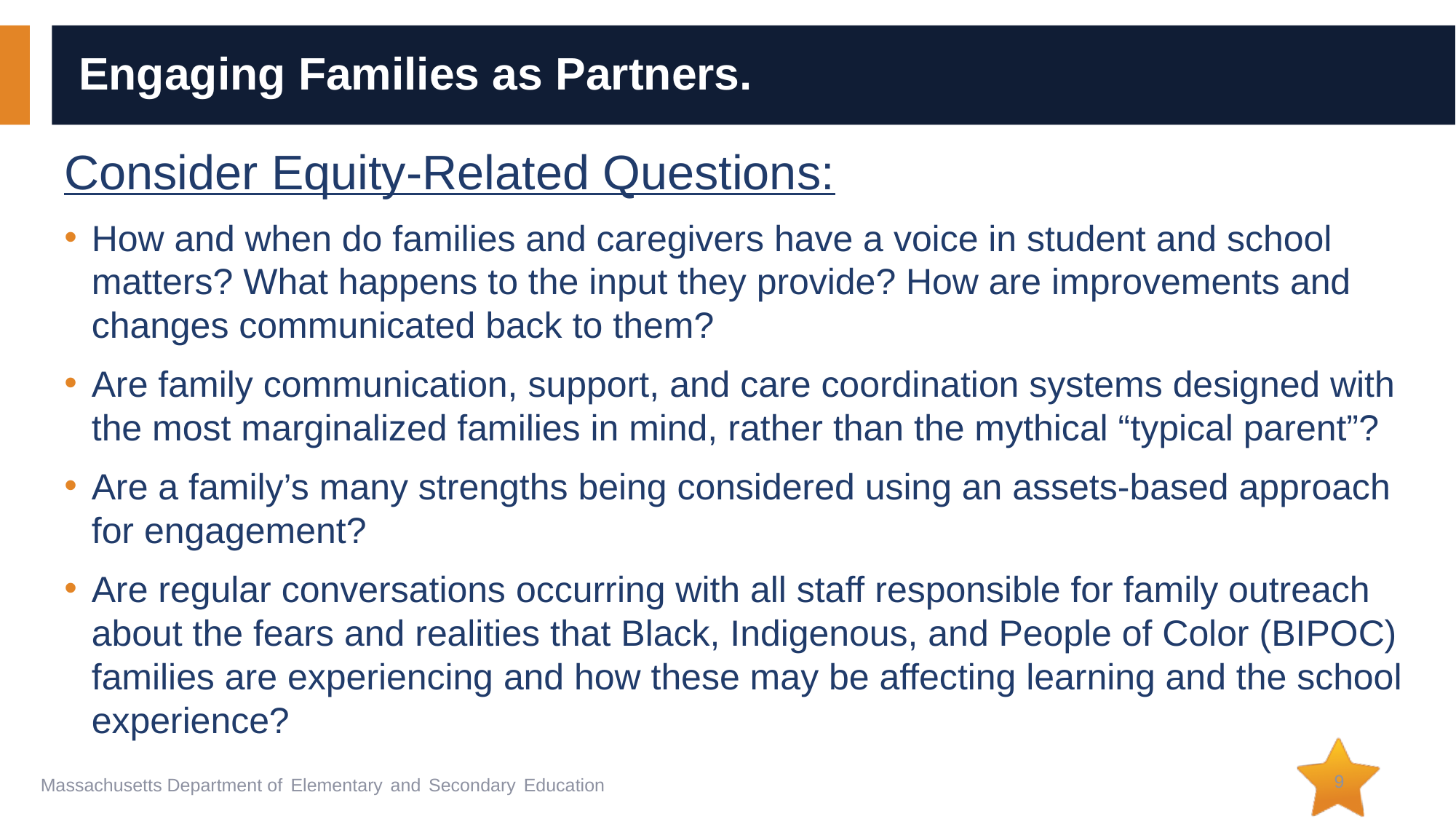

# Engaging Families as Partners.
Consider Equity-Related Questions:
How and when do families and caregivers have a voice in student and school matters? What happens to the input they provide? How are improvements and changes communicated back to them?
Are family communication, support, and care coordination systems designed with the most marginalized families in mind, rather than the mythical “typical parent”?
Are a family’s many strengths being considered using an assets-based approach for engagement?
Are regular conversations occurring with all staff responsible for family outreach about the fears and realities that Black, Indigenous, and People of Color (BIPOC) families are experiencing and how these may be affecting learning and the school experience?

9